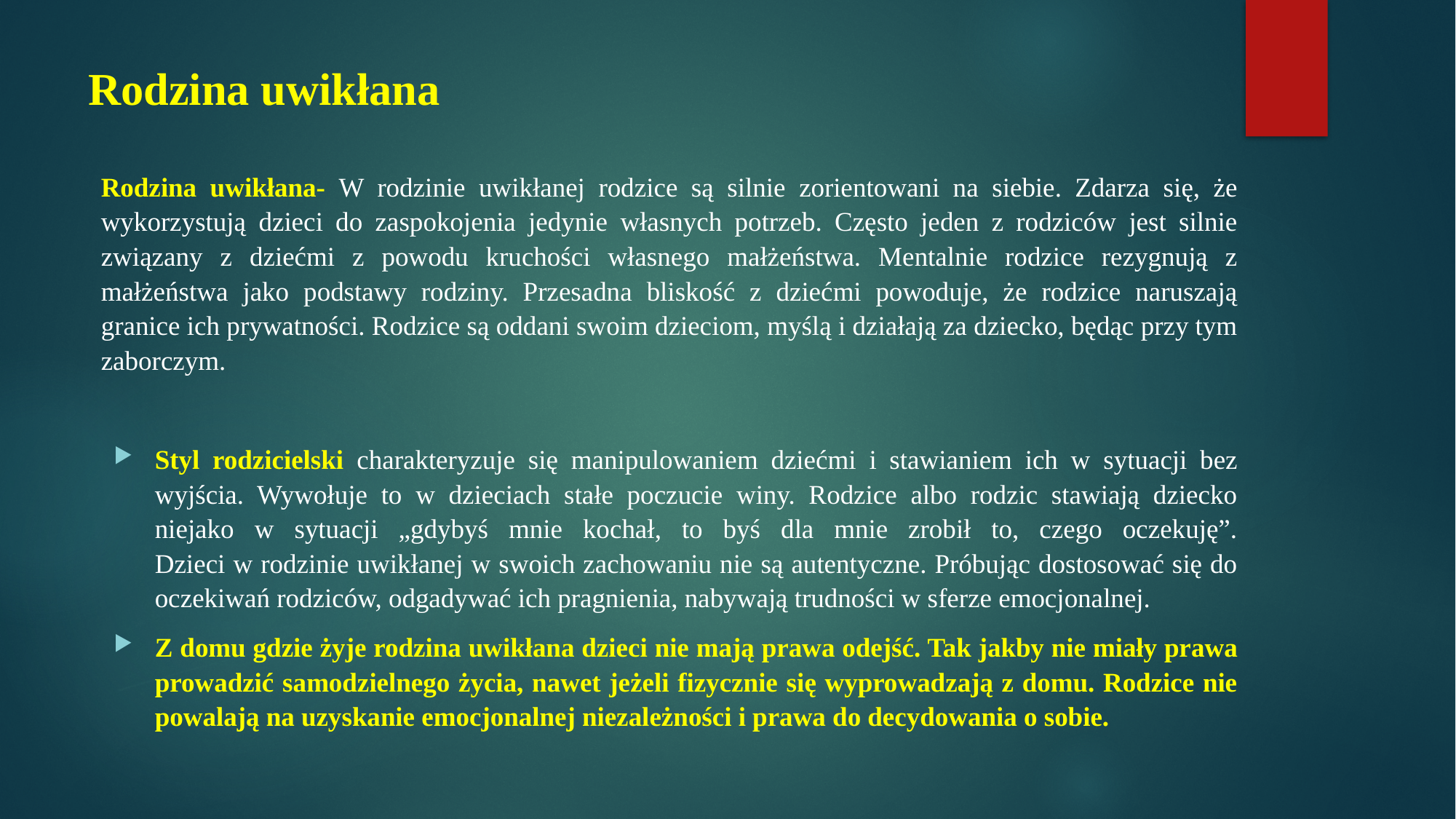

# Rodzina uwikłana
Rodzina uwikłana- W rodzinie uwikłanej rodzice są silnie zorientowani na siebie. Zdarza się, że wykorzystują dzieci do zaspokojenia jedynie własnych potrzeb. Często jeden z rodziców jest silnie związany z dziećmi z powodu kruchości własnego małżeństwa. Mentalnie rodzice rezygnują z małżeństwa jako podstawy rodziny. Przesadna bliskość z dziećmi powoduje, że rodzice naruszają
granice ich prywatności. Rodzice są oddani swoim dzieciom, myślą i działają za dziecko, będąc przy tym zaborczym.

Styl rodzicielski charakteryzuje się manipulowaniem dziećmi i stawianiem ich w sytuacji bez wyjścia. Wywołuje to w dzieciach stałe poczucie winy. Rodzice albo rodzic stawiają dziecko niejako w sytuacji „gdybyś mnie kochał, to byś dla mnie zrobił to, czego oczekuję”.
Dzieci w rodzinie uwikłanej w swoich zachowaniu nie są autentyczne. Próbując dostosować się do oczekiwań rodziców, odgadywać ich pragnienia, nabywają trudności w sferze emocjonalnej.
Z domu gdzie żyje rodzina uwikłana dzieci nie mają prawa odejść. Tak jakby nie miały prawa prowadzić samodzielnego życia, nawet jeżeli fizycznie się wyprowadzają z domu. Rodzice nie powalają na uzyskanie emocjonalnej niezależności i prawa do decydowania o sobie.